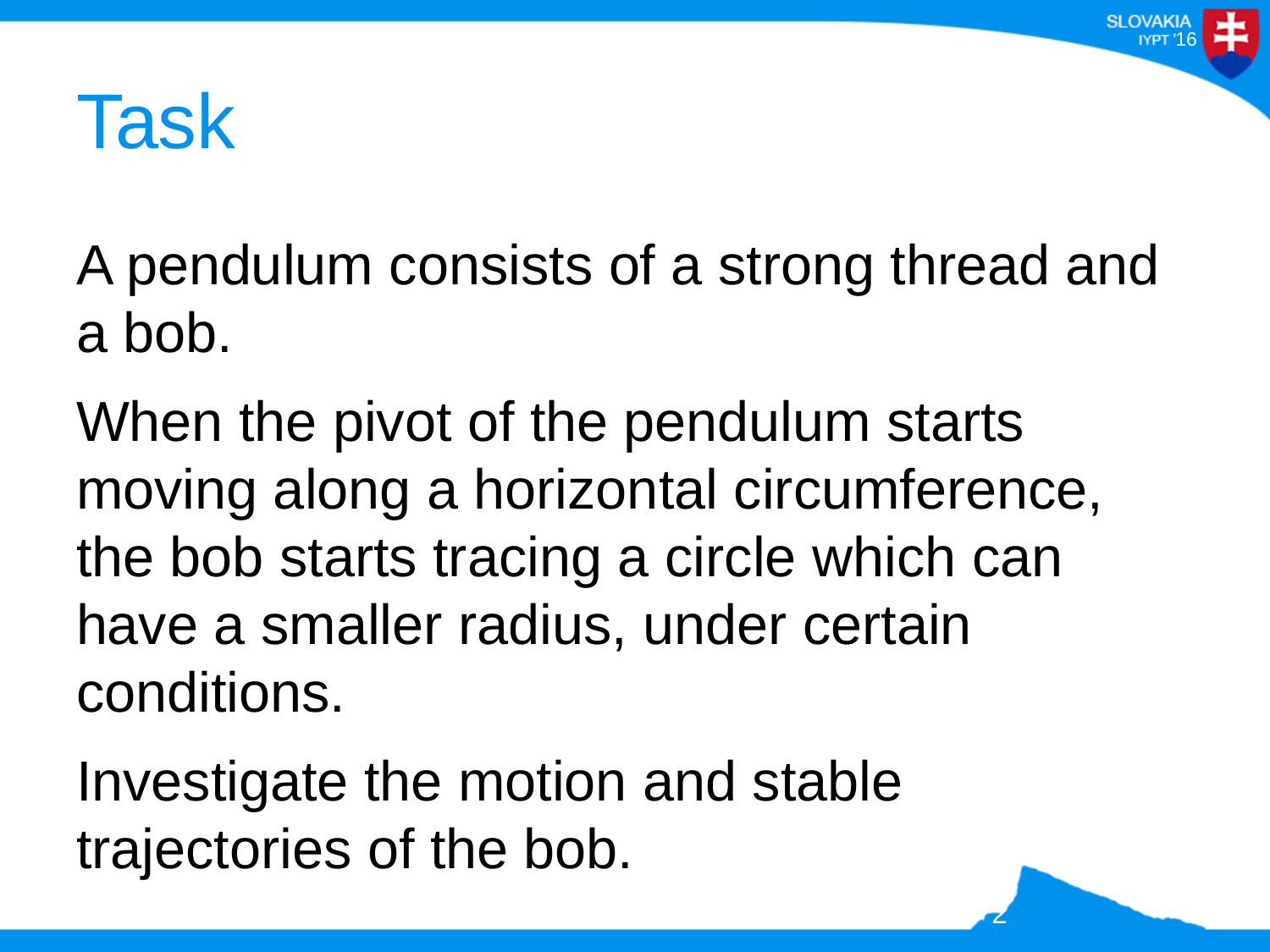

# Task
A pendulum consists of a strong thread and a bob.
When the pivot of the pendulum starts moving along a horizontal circumference, the bob starts tracing a circle which can have a smaller radius, under certain conditions.
Investigate the motion and stable trajectories of the bob.